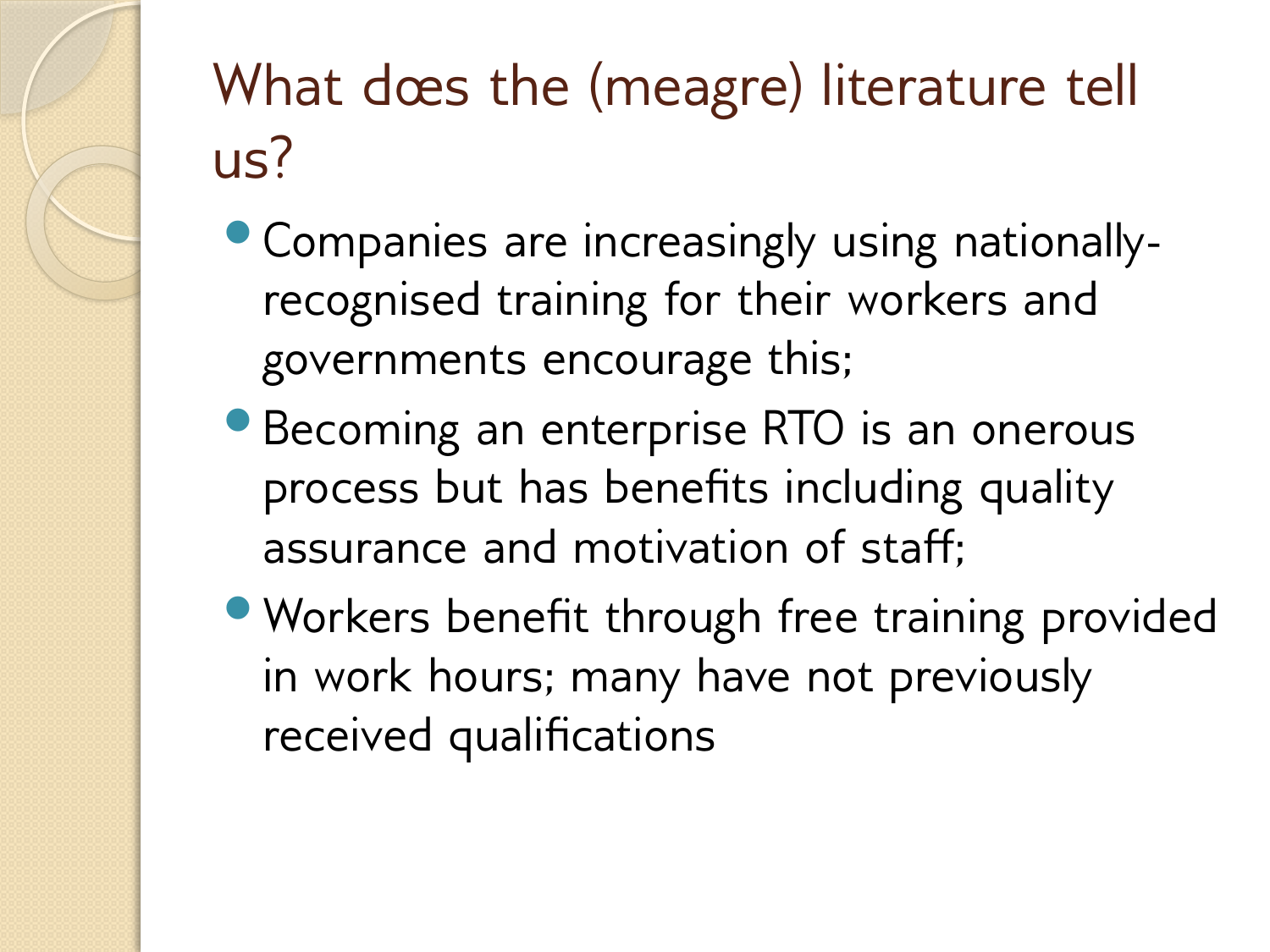

# What does the (meagre) literature tell us?
Companies are increasingly using nationally-recognised training for their workers and governments encourage this;
Becoming an enterprise RTO is an onerous process but has benefits including quality assurance and motivation of staff;
Workers benefit through free training provided in work hours; many have not previously received qualifications